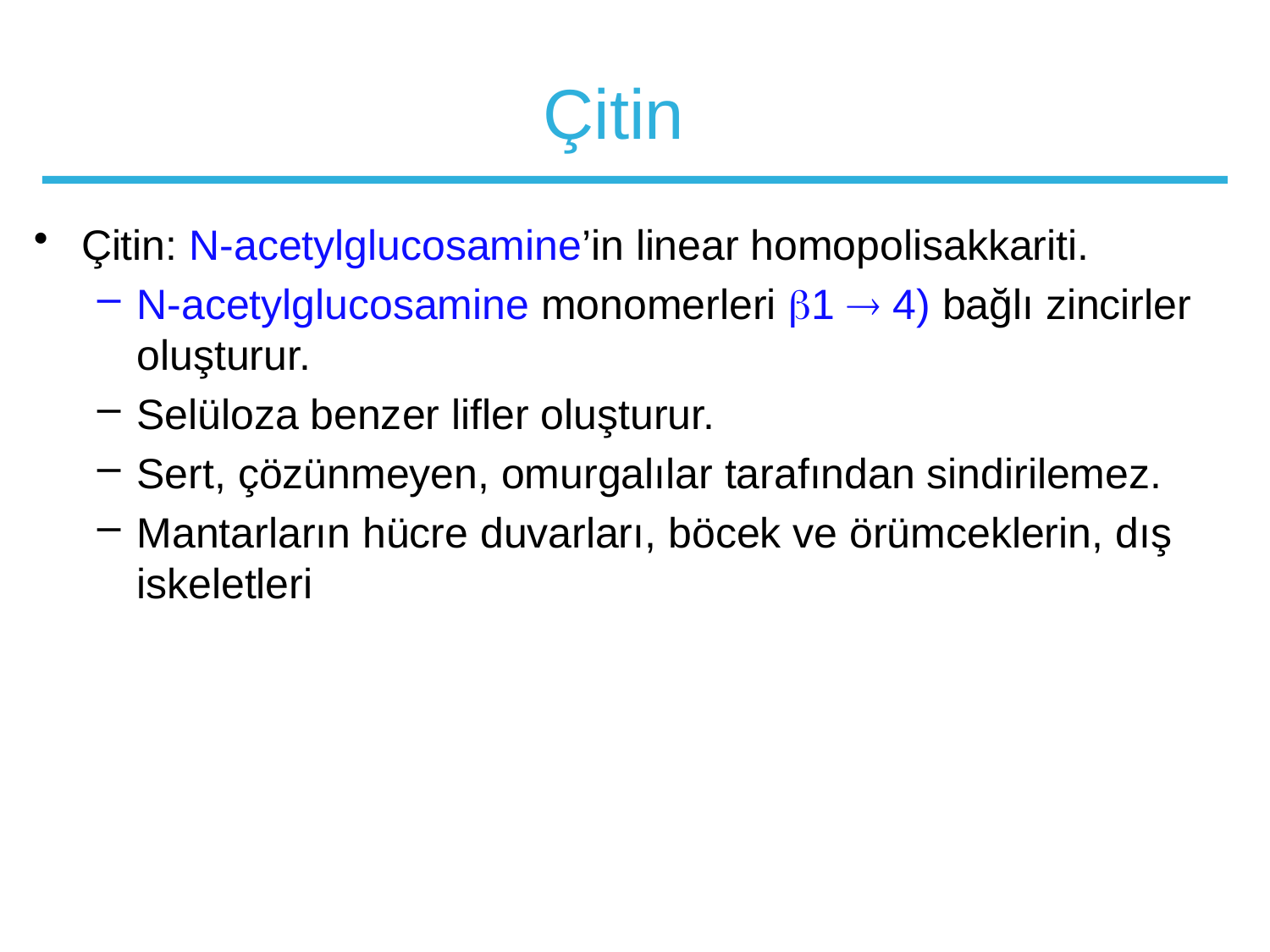

# Çitin

Çitin: N-acetylglucosamine’in linear homopolisakkariti.
N-acetylglucosamine monomerleri β1 → 4) bağlı zincirler oluşturur.
Selüloza benzer lifler oluşturur.
Sert, çözünmeyen, omurgalılar tarafından sindirilemez.
Mantarların hücre duvarları, böcek ve örümceklerin, dış iskeletleri